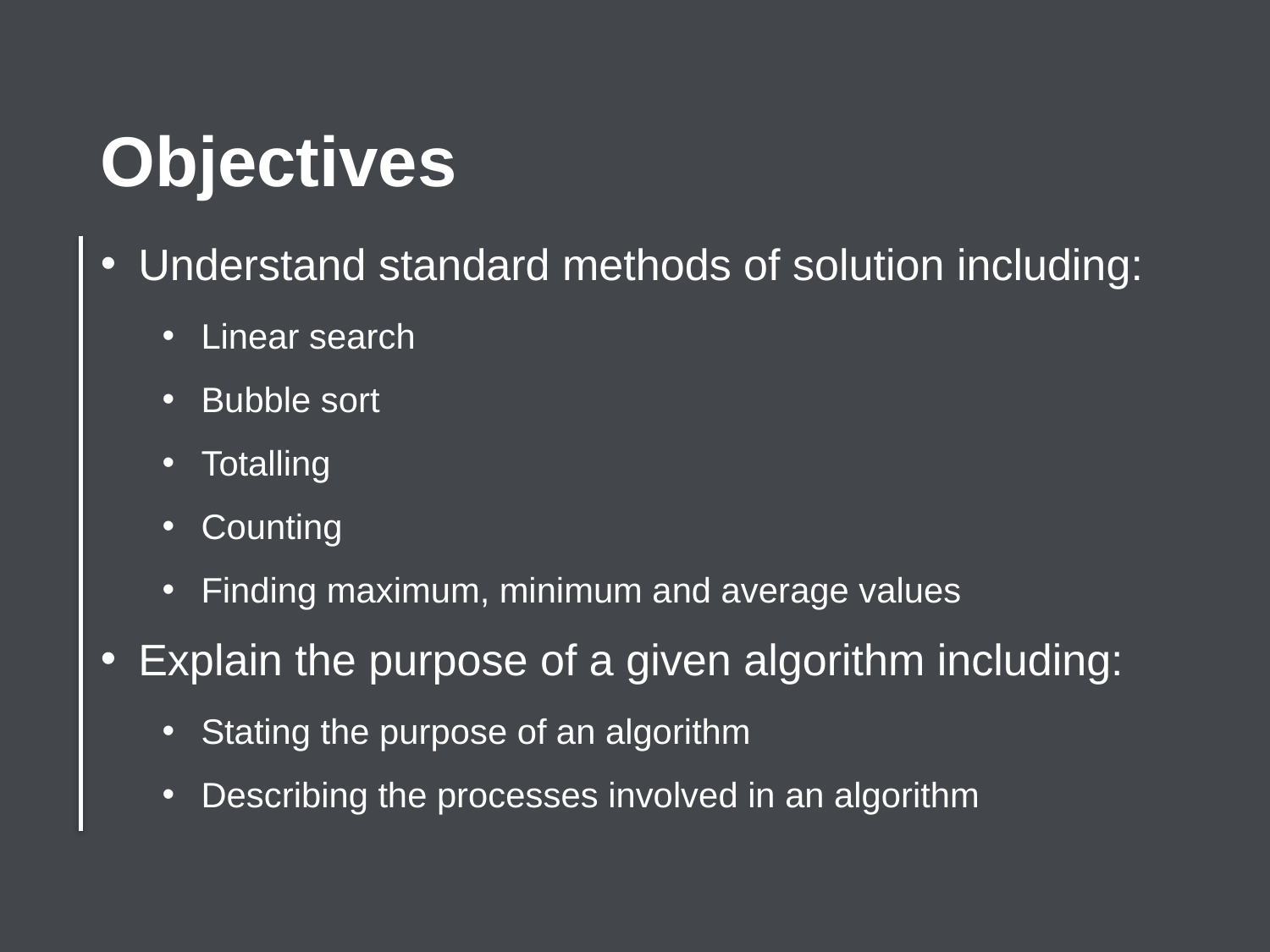

Objectives
Understand standard methods of solution including:
Linear search
Bubble sort
Totalling
Counting
Finding maximum, minimum and average values
Explain the purpose of a given algorithm including:
Stating the purpose of an algorithm
Describing the processes involved in an algorithm